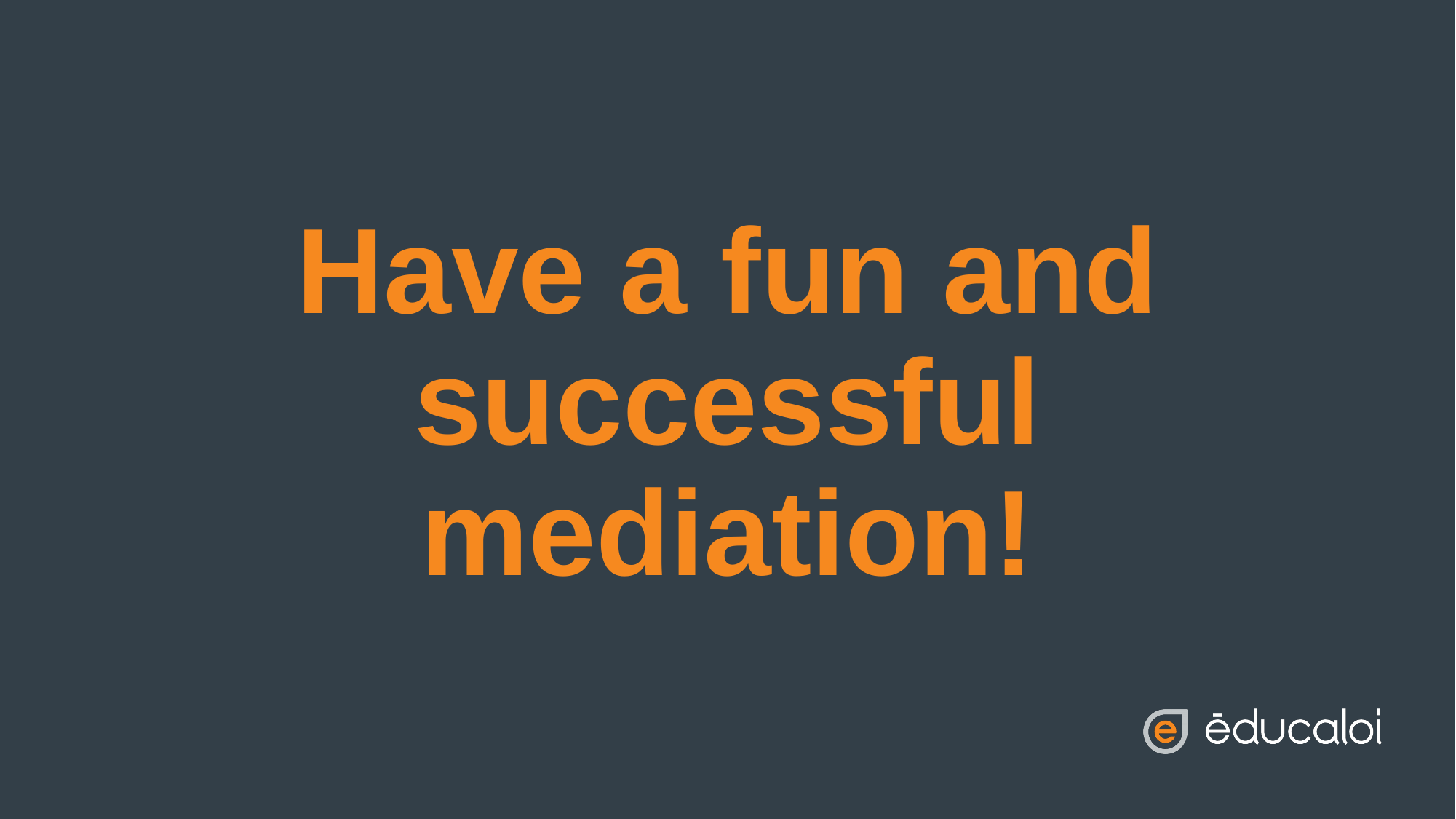

# Have a fun and successful mediation!